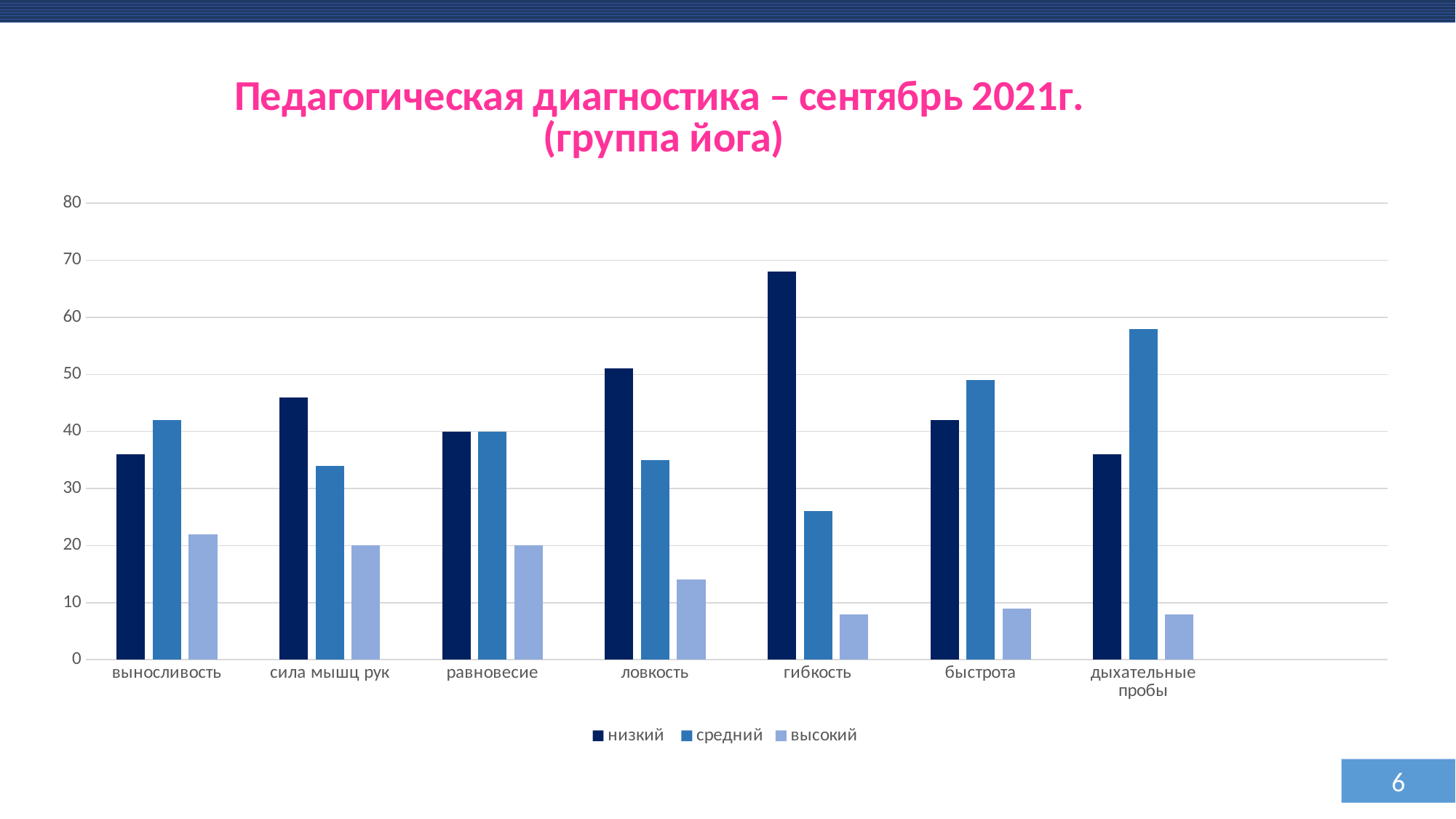

### Chart: Педагогическая диагностика – сентябрь 2021г.
(группа йога)

| Category | низкий  | средний | высокий |
|---|---|---|---|
| выносливость | 36.0 | 42.0 | 22.0 |
| сила мышц рук | 46.0 | 34.0 | 20.0 |
| равновесие | 40.0 | 40.0 | 20.0 |
| ловкость | 51.0 | 35.0 | 14.0 |
| гибкость | 68.0 | 26.0 | 8.0 |
| быстрота | 42.0 | 49.0 | 9.0 |
| дыхательные пробы | 36.0 | 58.0 | 8.0 |
6